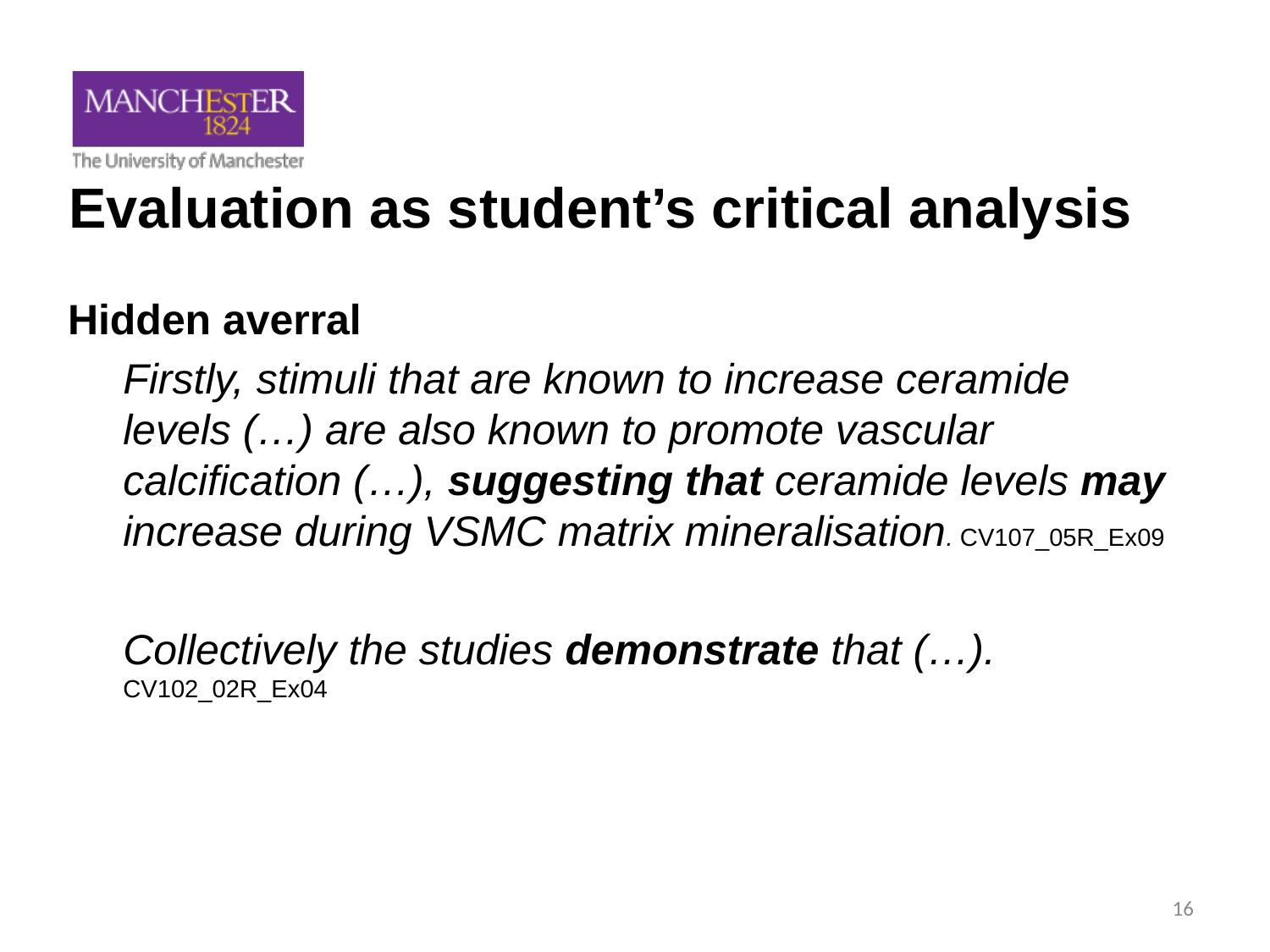

# Evaluation as student’s critical analysis
Hidden averral
Firstly, stimuli that are known to increase ceramide levels (…) are also known to promote vascular calcification (…), suggesting that ceramide levels may increase during VSMC matrix mineralisation. CV107_05R_Ex09

Collectively the studies demonstrate that (…). CV102_02R_Ex04

16